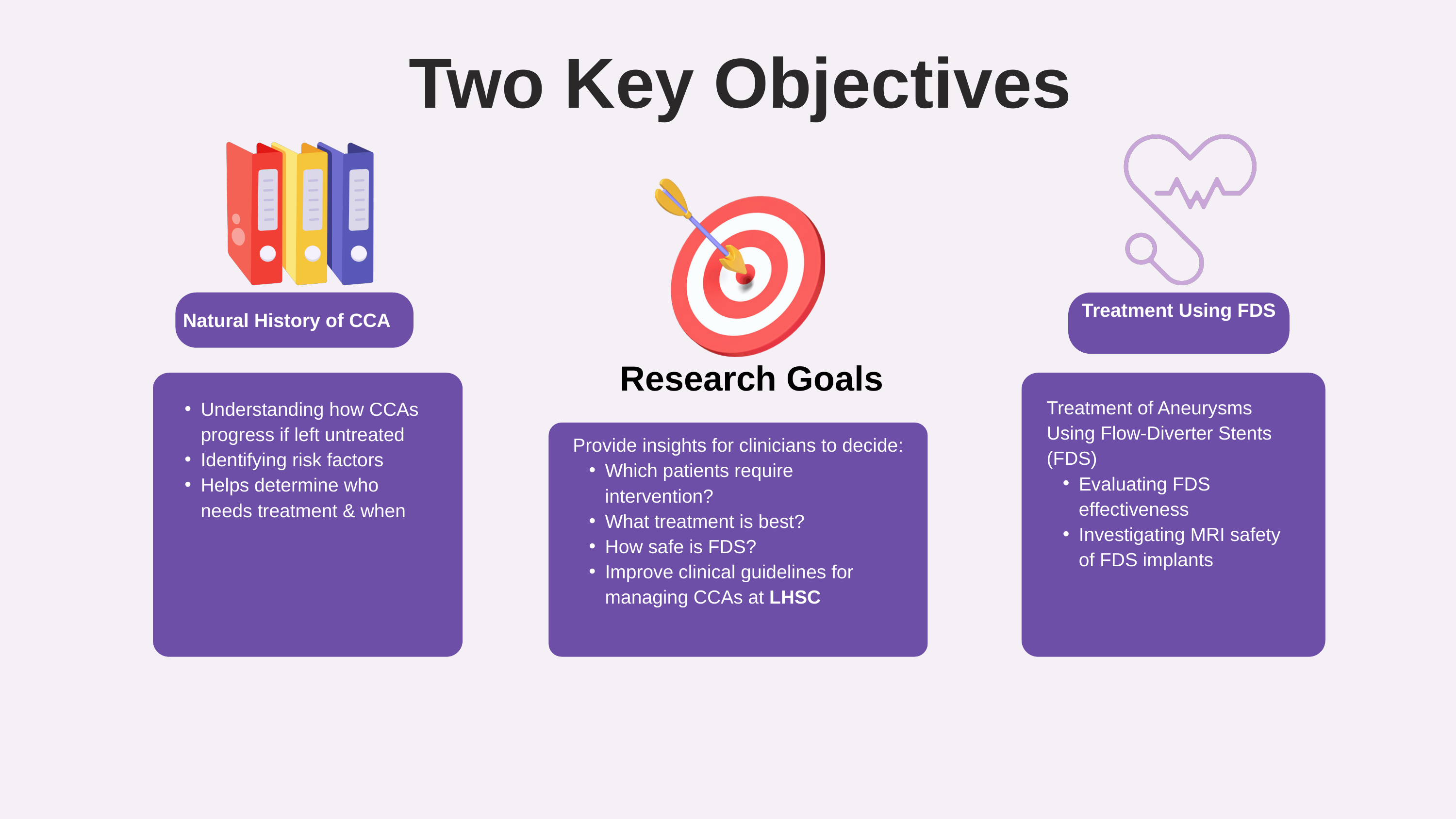

Two Key Objectives

Natural History of CCA

Treatment Using FDS
Research Goals

Understanding how CCAs progress if left untreated
Identifying risk factors
Helps determine who needs treatment & when

Treatment of Aneurysms Using Flow-Diverter Stents (FDS)
Evaluating FDS effectiveness
Investigating MRI safety of FDS implants

Provide insights for clinicians to decide:
Which patients require intervention?
What treatment is best?
How safe is FDS?
Improve clinical guidelines for managing CCAs at LHSC